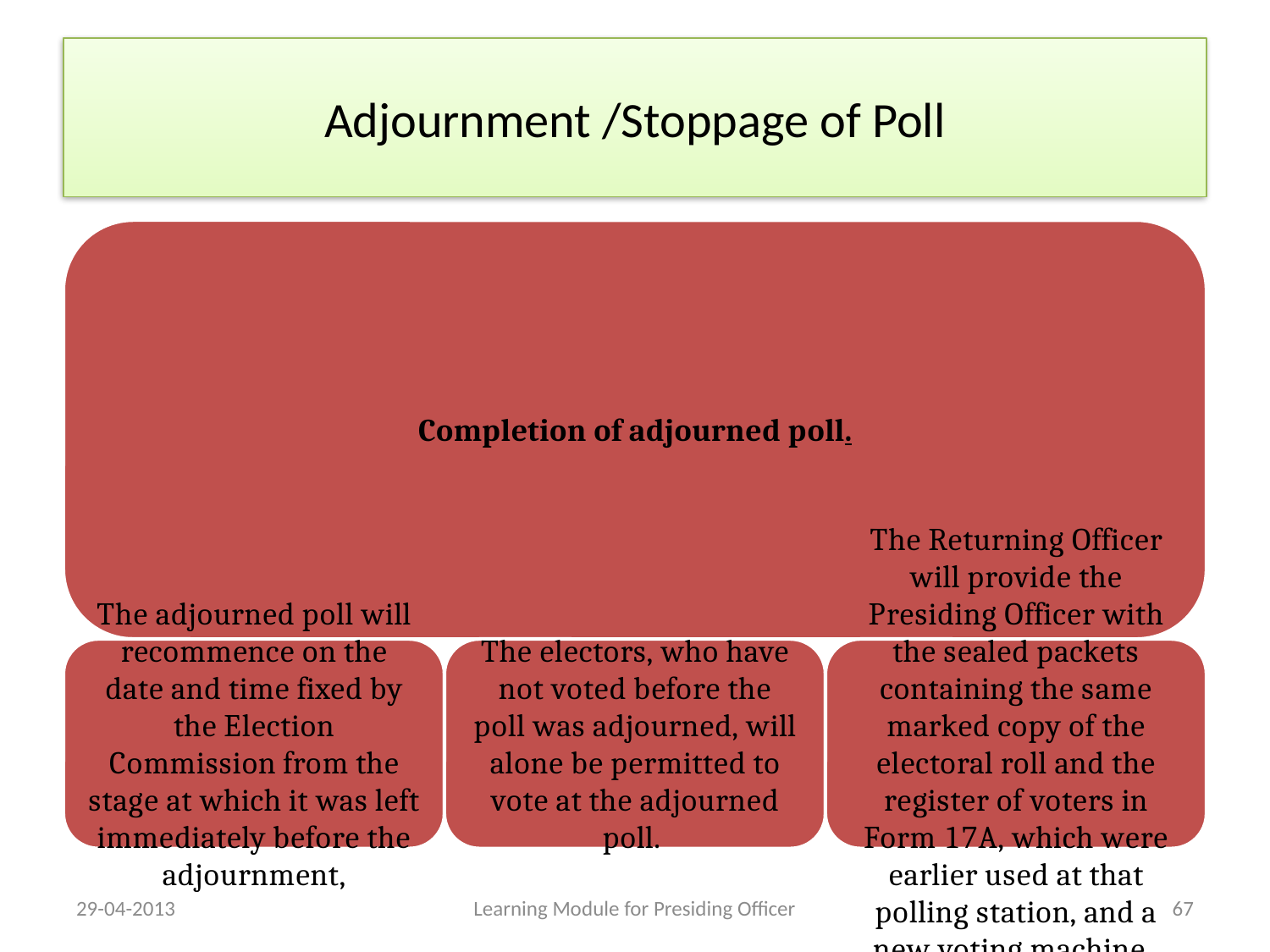

# Adjournment /Stoppage of Poll
Completion of adjourned poll.
The adjourned poll will recommence on the date and time fixed by the Election Commission from the stage at which it was left immediately before the adjournment,
The electors, who have not voted before the poll was adjourned, will alone be permitted to vote at the adjourned poll.
29-04-2013
Learning Module for Presiding Officer
67